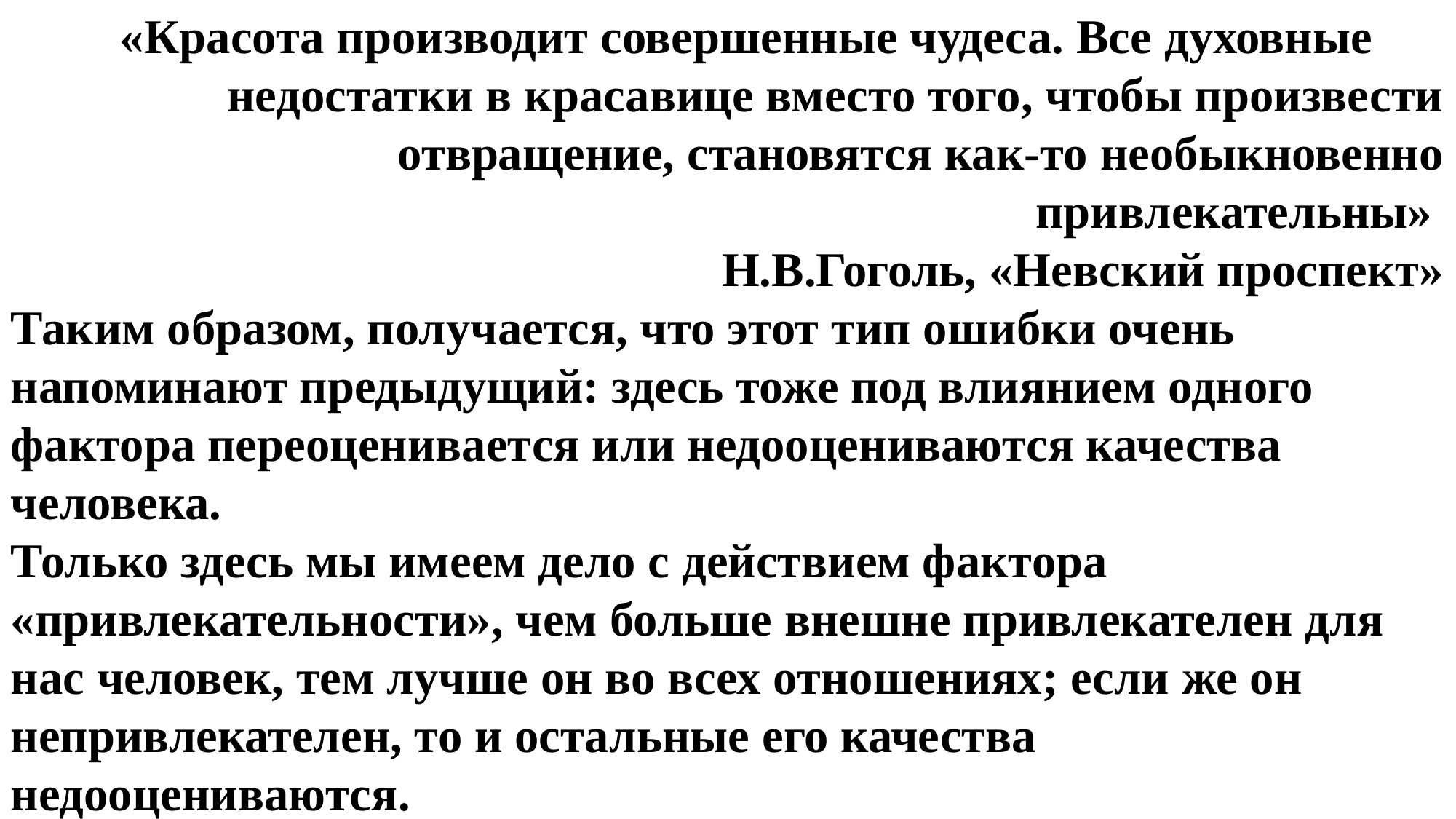

«Красота производит совершенные чудеса. Все духовные
недостатки в красавице вместо того, чтобы произвести отвращение, становятся как-то необыкновенно привлекательны»
Н.В.Гоголь, «Невский проспект»
Таким образом, получается, что этот тип ошибки очень напоминают предыдущий: здесь тоже под влиянием одного фактора переоценивается или недооцениваются качества человека.
Только здесь мы имеем дело с действием фактора «привлекательности», чем больше внешне привлекателен для нас человек, тем лучше он во всех отношениях; если же он непривлекателен, то и остальные его качества недооцениваются.